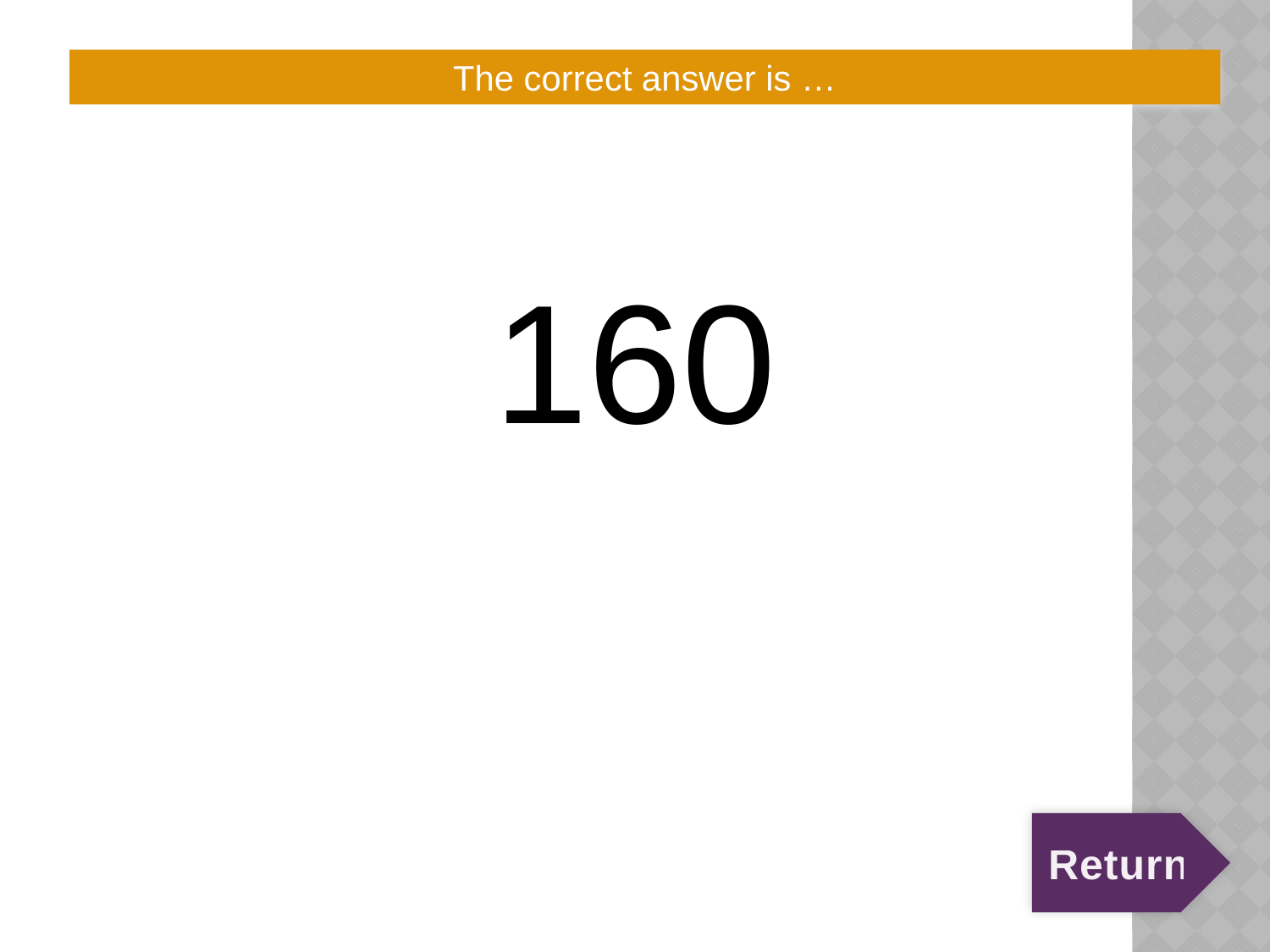

# 4:50:A
The correct answer is …
160
Return